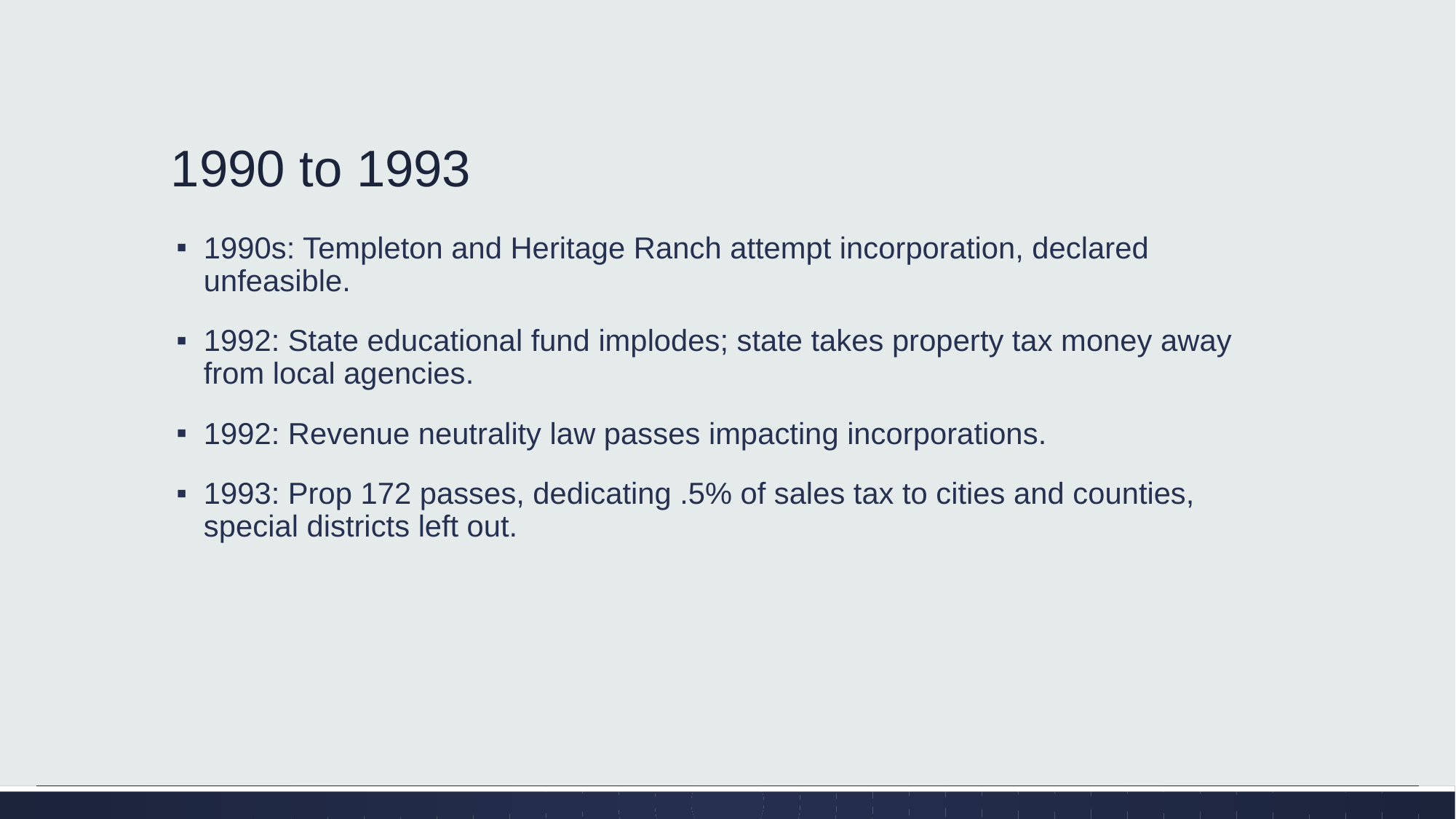

# 1990 to 1993
1990s: Templeton and Heritage Ranch attempt incorporation, declared unfeasible.
1992: State educational fund implodes; state takes property tax money away from local agencies.
1992: Revenue neutrality law passes impacting incorporations.
1993: Prop 172 passes, dedicating .5% of sales tax to cities and counties, special districts left out.